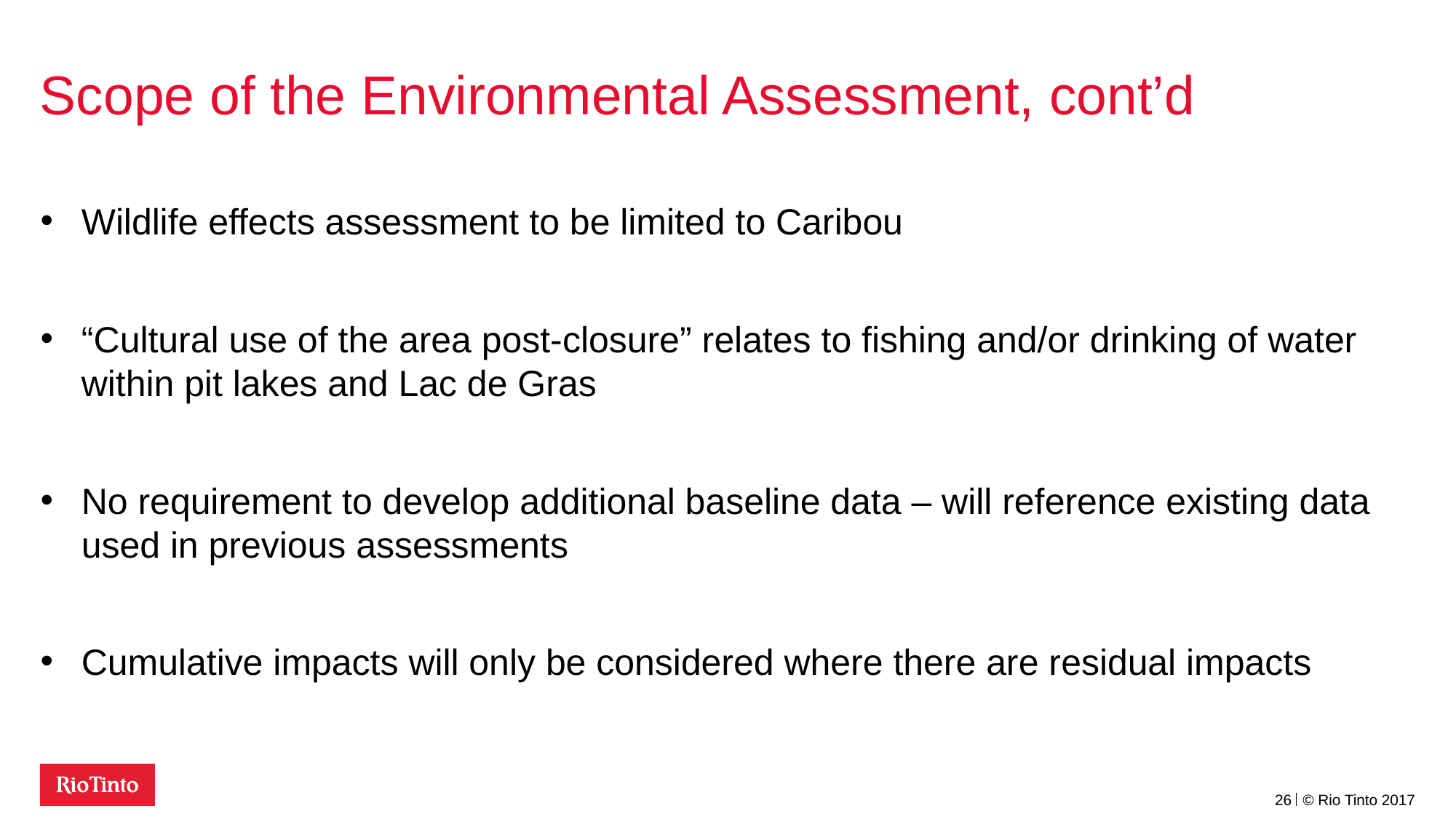

# Scope of the Environmental Assessment, cont’d
Wildlife effects assessment to be limited to Caribou

“Cultural use of the area post-closure” relates to fishing and/or drinking of water within pit lakes and Lac de Gras

No requirement to develop additional baseline data – will reference existing data used in previous assessments

Cumulative impacts will only be considered where there are residual impacts
26